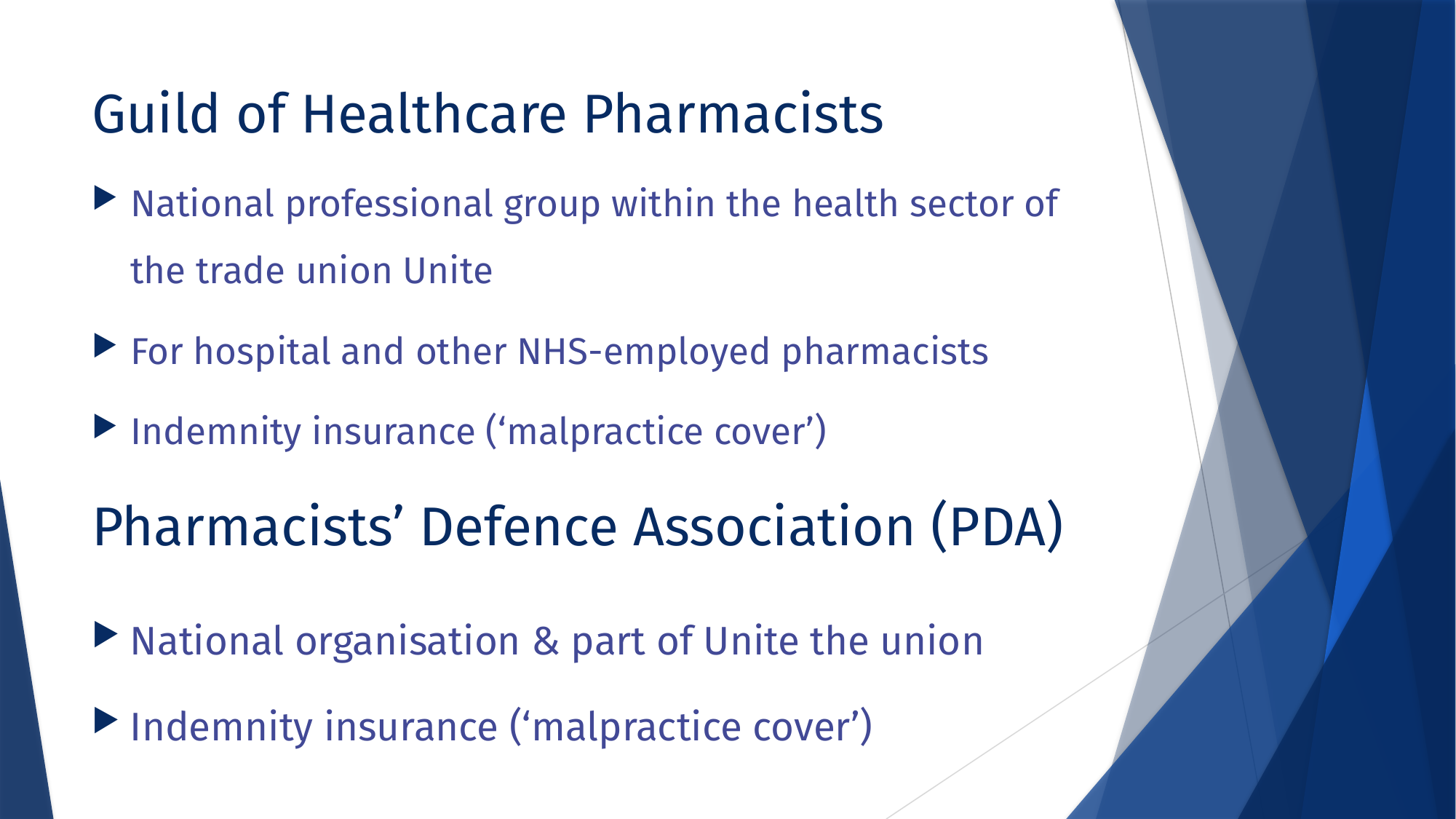

# Guild of Healthcare Pharmacists
National professional group within the health sector of the trade union Unite
For hospital and other NHS-employed pharmacists
Indemnity insurance (‘malpractice cover’)
Pharmacists’ Defence Association (PDA)
National organisation & part of Unite the union
Indemnity insurance (‘malpractice cover’)